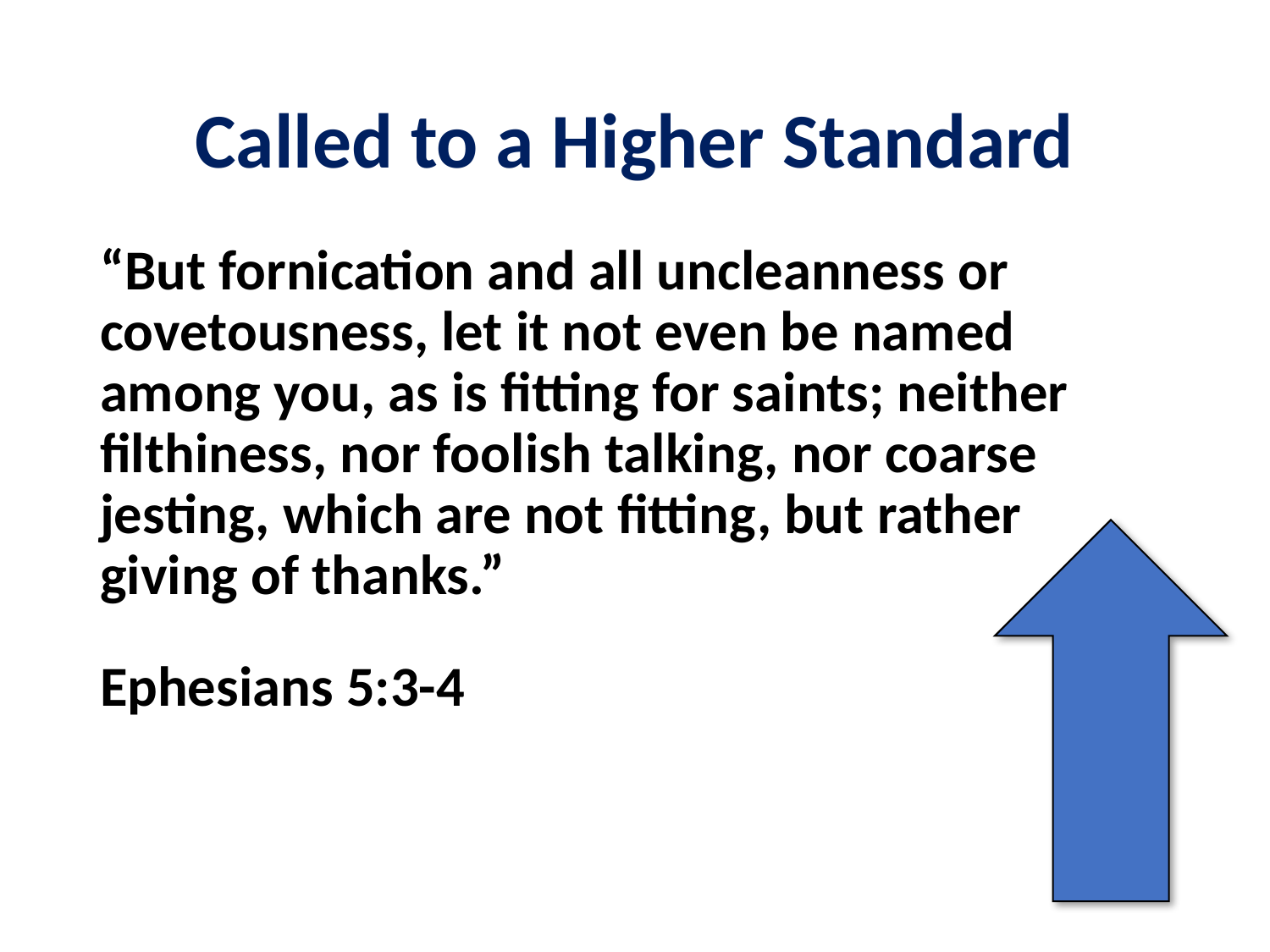

# Called to a Higher Standard
“But fornication and all uncleanness or covetousness, let it not even be named among you, as is fitting for saints; neither filthiness, nor foolish talking, nor coarse jesting, which are not fitting, but rather giving of thanks.”

Ephesians 5:3-4